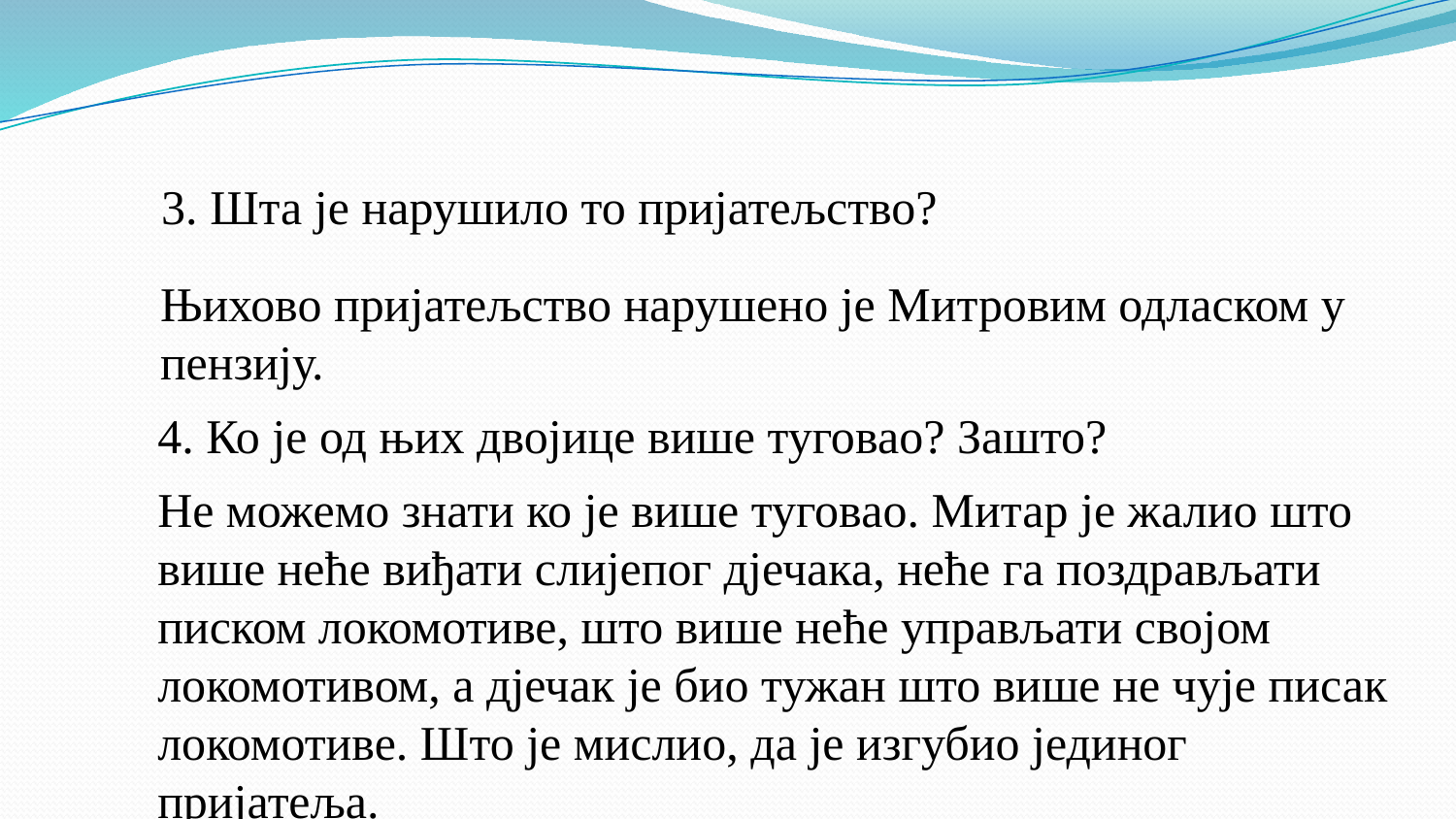

3. Шта је нарушило то пријатељство?
Њихово пријатељство нарушено је Митровим одласком у пензију.
4. Ко је од њих двојице више туговао? Зашто?
Не можемо знати ко је више туговао. Митар је жалио што више неће виђати слијепог дјечака, неће га поздрављати писком локомотиве, што више неће управљати својом локомотивом, а дјечак је био тужан што више не чује писак локомотиве. Што је мислио, да је изгубио јединог пријатеља.